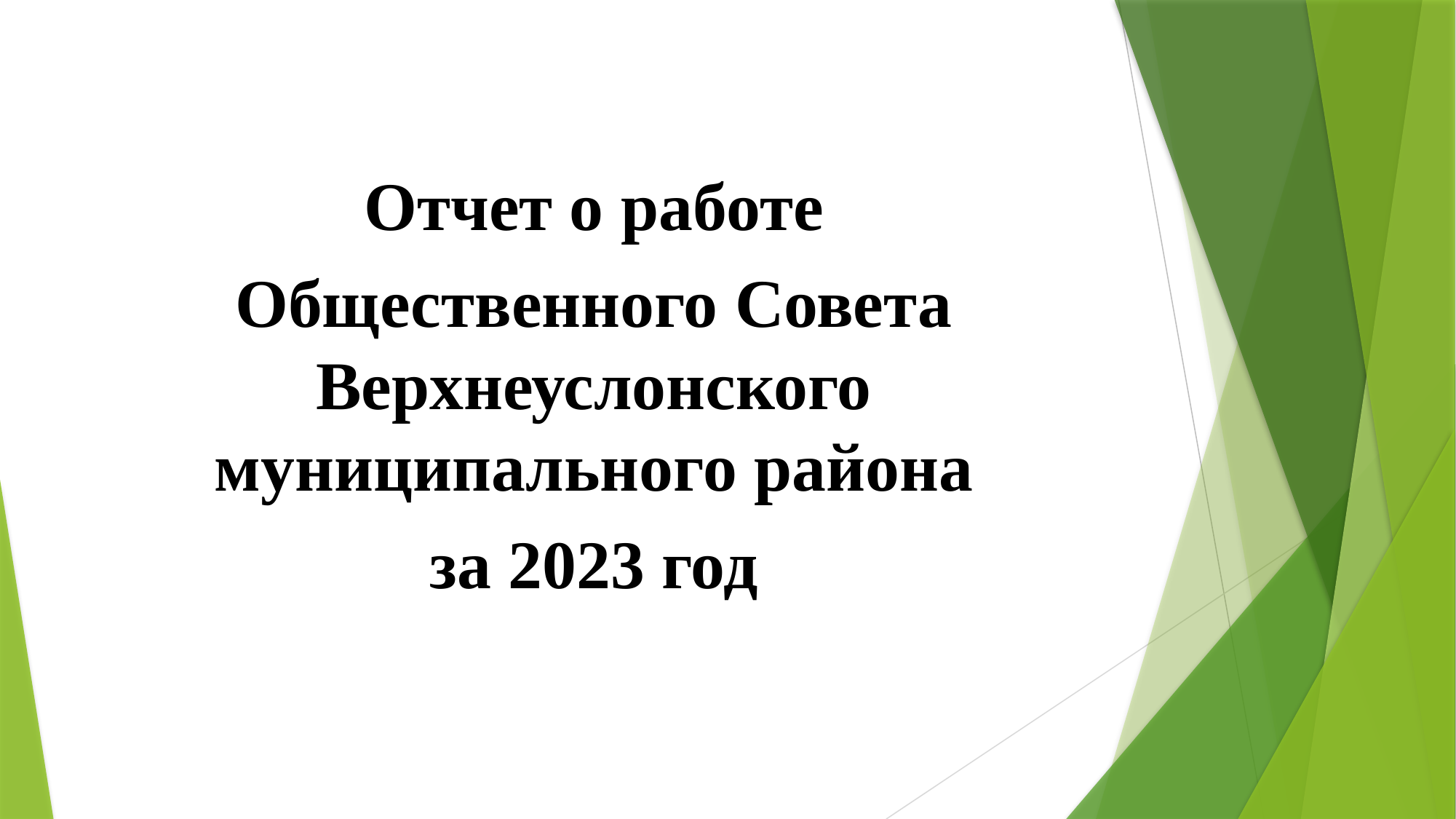

Отчет о работе
Общественного Совета Верхнеуслонского муниципального района
за 2023 год